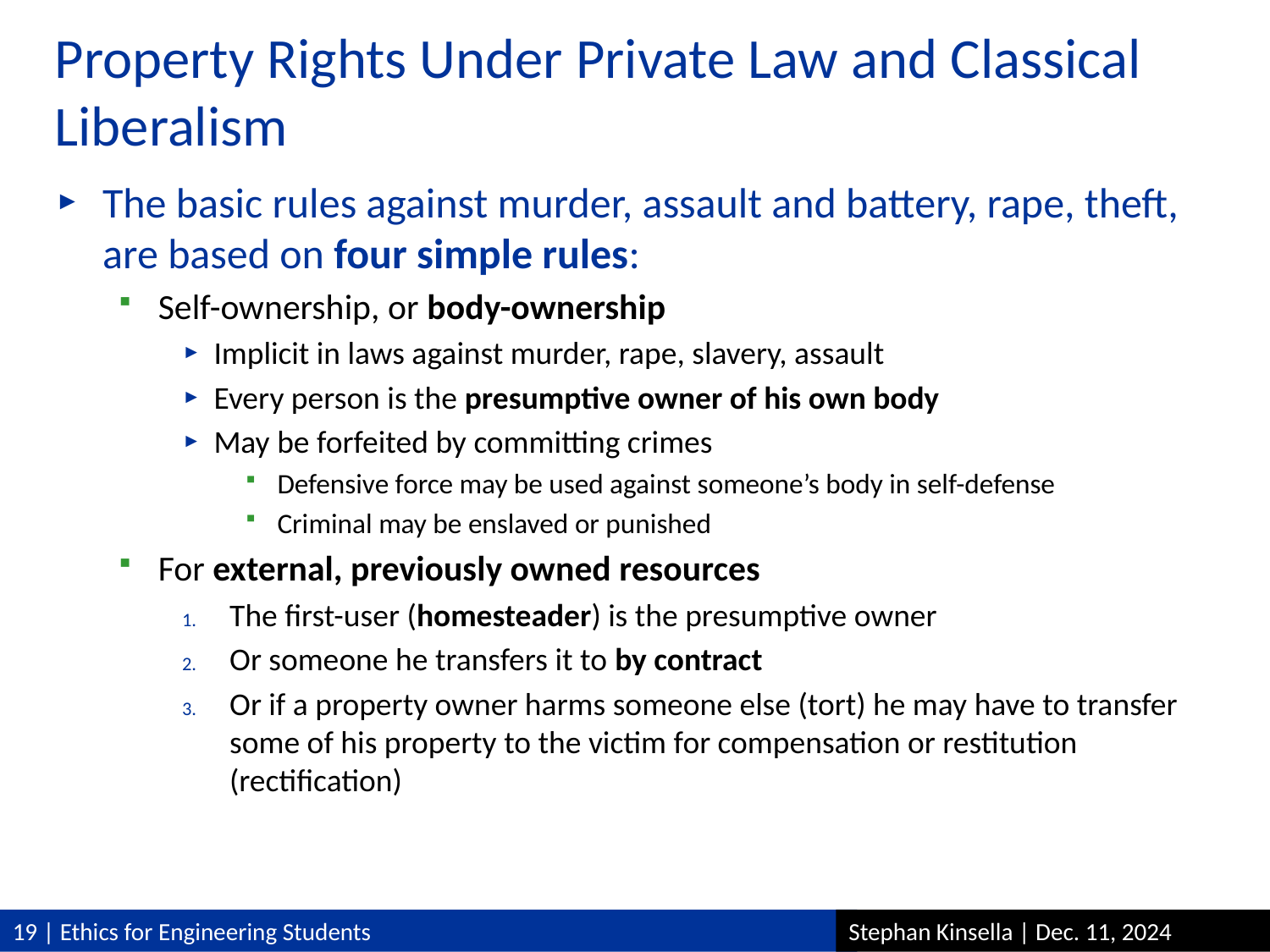

# Property Rights Under Private Law and Classical Liberalism
The basic rules against murder, assault and battery, rape, theft, are based on four simple rules:
Self-ownership, or body-ownership
Implicit in laws against murder, rape, slavery, assault
Every person is the presumptive owner of his own body
May be forfeited by committing crimes
Defensive force may be used against someone’s body in self-defense
Criminal may be enslaved or punished
For external, previously owned resources
The first-user (homesteader) is the presumptive owner
Or someone he transfers it to by contract
Or if a property owner harms someone else (tort) he may have to transfer some of his property to the victim for compensation or restitution (rectification)